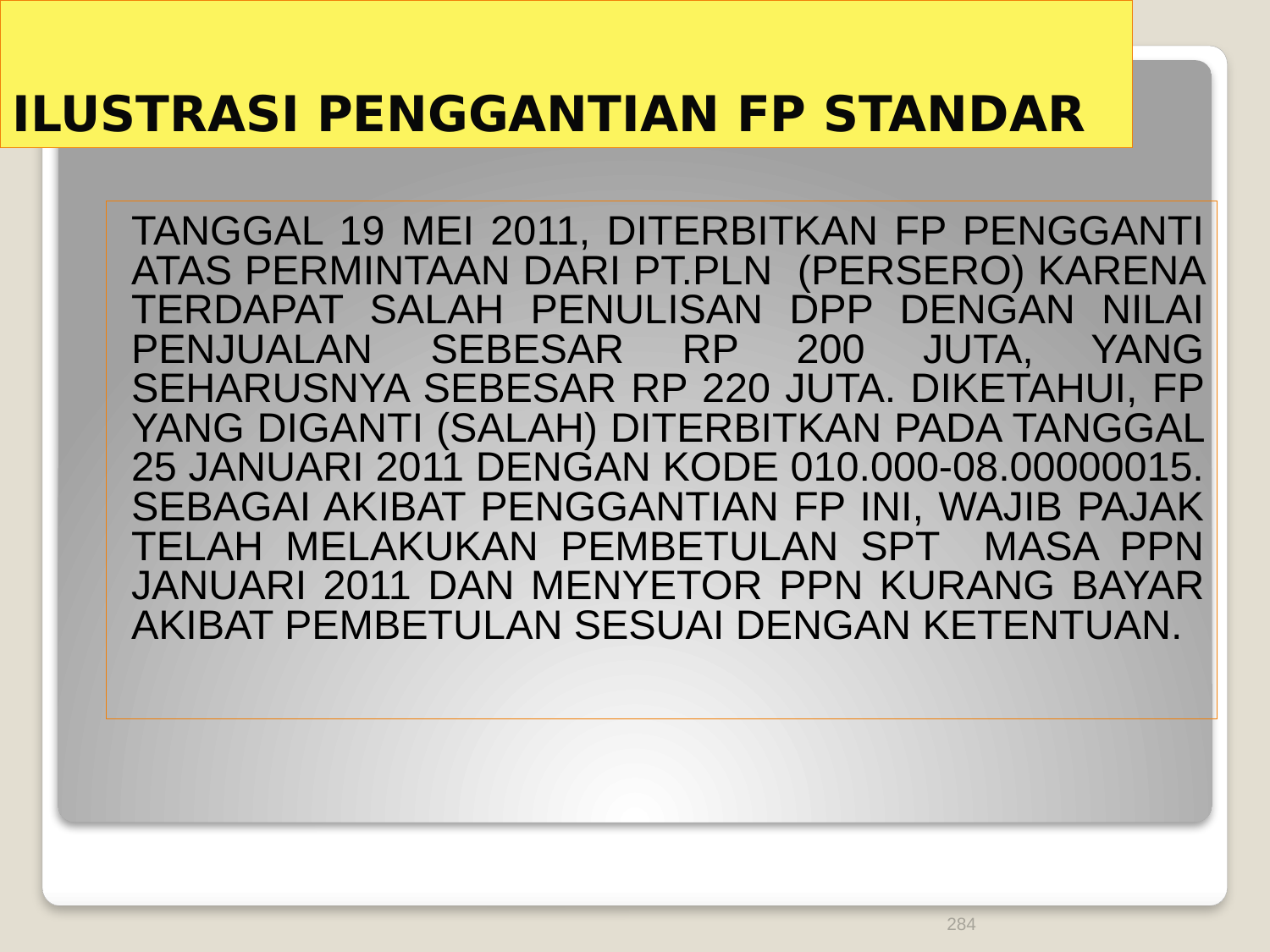

# ILUSTRASI PENGGANTIAN FP STANDAR
TANGGAL 19 MEI 2011, DITERBITKAN FP PENGGANTI ATAS PERMINTAAN DARI PT.PLN  (PERSERO) KARENA TERDAPAT SALAH PENULISAN DPP DENGAN NILAI PENJUALAN SEBESAR RP 200 JUTA, YANG SEHARUSNYA SEBESAR RP 220 JUTA. DIKETAHUI, FP YANG DIGANTI (SALAH) DITERBITKAN PADA TANGGAL 25 JANUARI 2011 DENGAN KODE 010.000-08.00000015. SEBAGAI AKIBAT PENGGANTIAN FP INI, WAJIB PAJAK TELAH MELAKUKAN PEMBETULAN SPT  MASA PPN JANUARI 2011 DAN MENYETOR PPN KURANG BAYAR AKIBAT PEMBETULAN SESUAI DENGAN KETENTUAN.
284